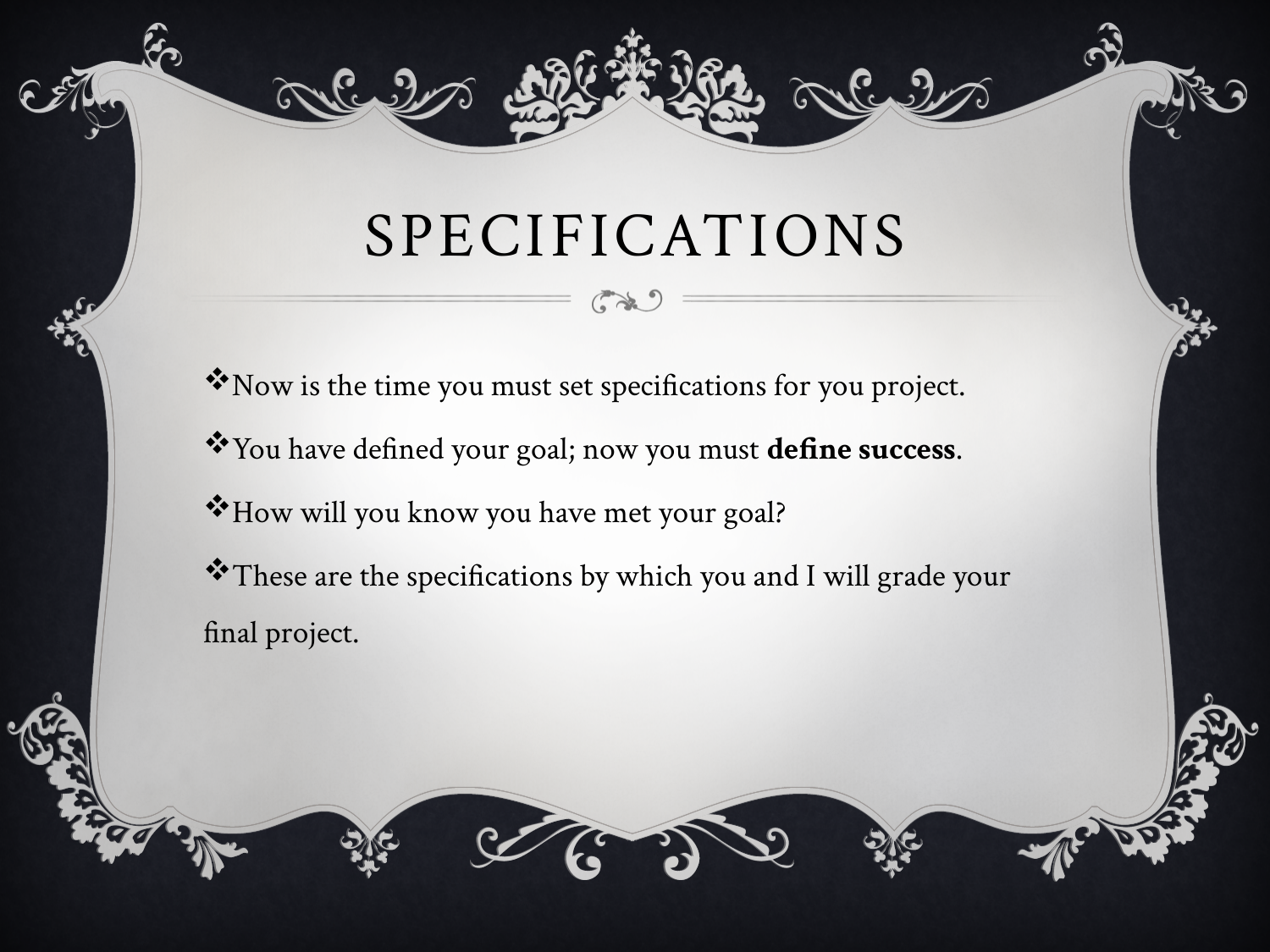

# Specifications
Now is the time you must set specifications for you project.
You have defined your goal; now you must define success.
How will you know you have met your goal?
These are the specifications by which you and I will grade your final project.